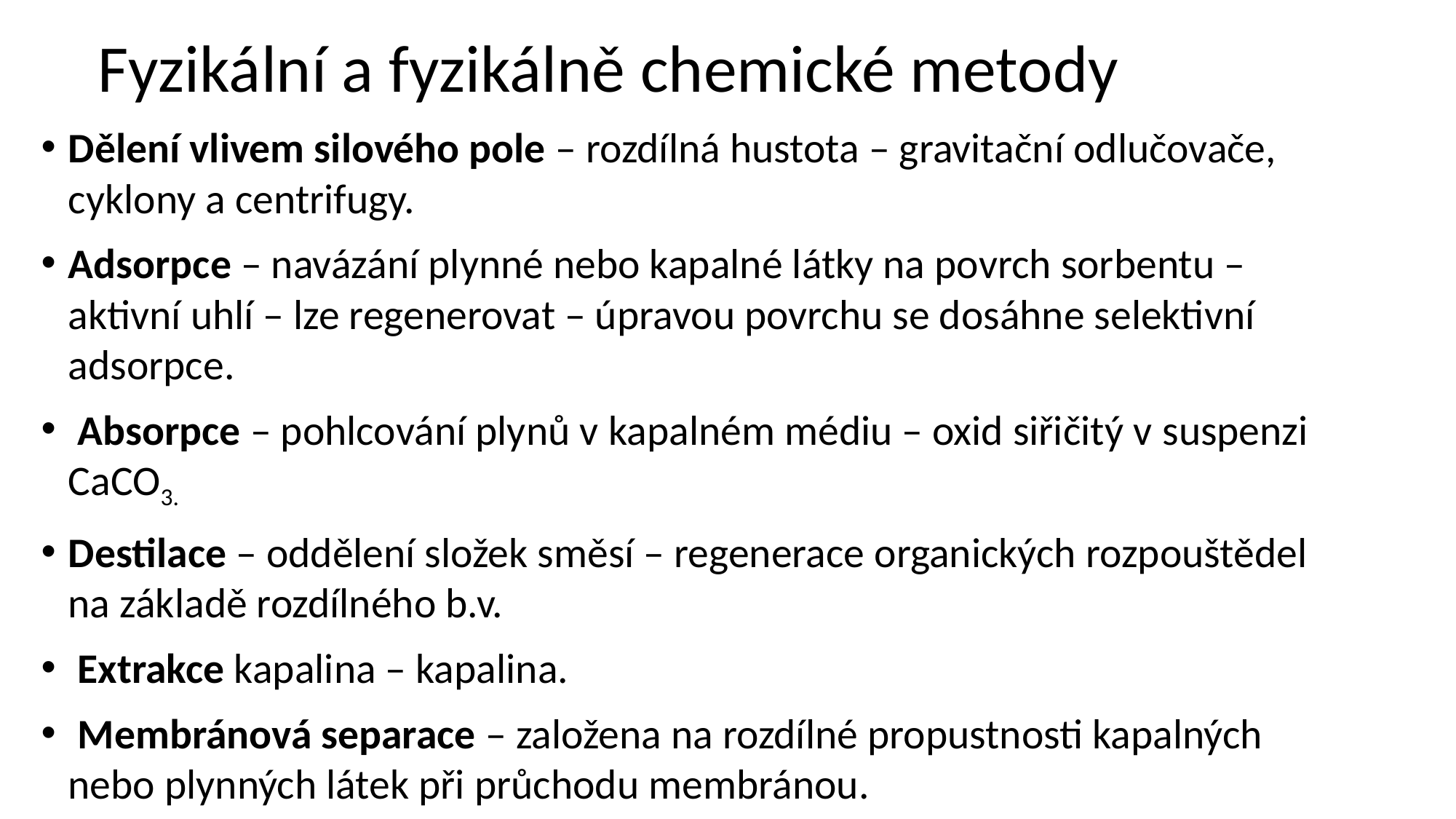

# Fyzikální a fyzikálně chemické metody
Dělení vlivem silového pole – rozdílná hustota – gravitační odlučovače, cyklony a centrifugy.
Adsorpce – navázání plynné nebo kapalné látky na povrch sorbentu – aktivní uhlí – lze regenerovat – úpravou povrchu se dosáhne selektivní adsorpce.
 Absorpce – pohlcování plynů v kapalném médiu – oxid siřičitý v suspenzi CaCO3.
Destilace – oddělení složek směsí – regenerace organických rozpouštědel na základě rozdílného b.v.
 Extrakce kapalina – kapalina.
 Membránová separace – založena na rozdílné propustnosti kapalných nebo plynných látek při průchodu membránou.